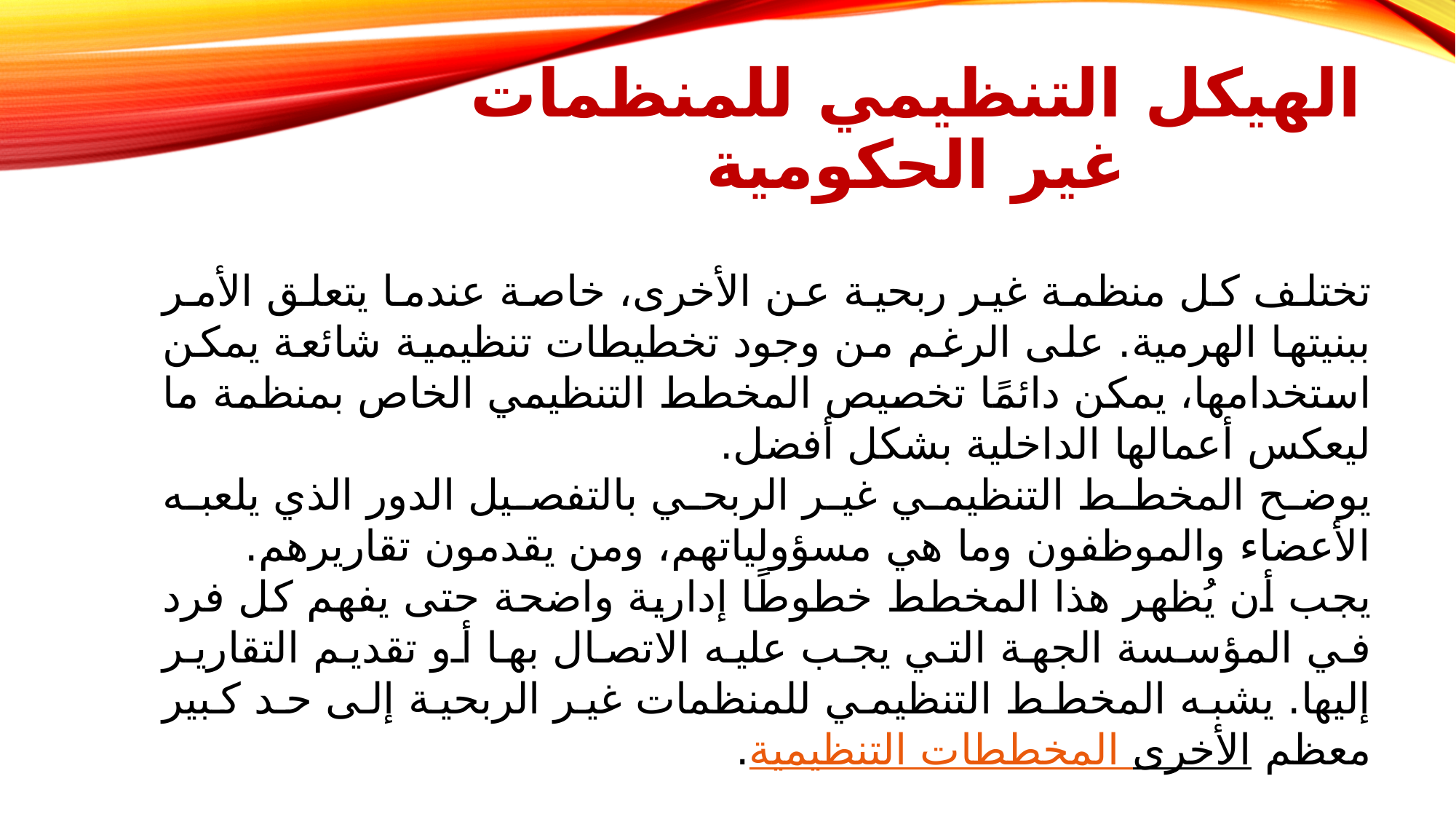

# الهيكل التنظيمي للمنظمات غير الحكومية
تختلف كل منظمة غير ربحية عن الأخرى، خاصة عندما يتعلق الأمر ببنيتها الهرمية. على الرغم من وجود تخطيطات تنظيمية شائعة يمكن استخدامها، يمكن دائمًا تخصيص المخطط التنظيمي الخاص بمنظمة ما ليعكس أعمالها الداخلية بشكل أفضل.
يوضح المخطط التنظيمي غير الربحي بالتفصيل الدور الذي يلعبه الأعضاء والموظفون وما هي مسؤولياتهم، ومن يقدمون تقاريرهم.
يجب أن يُظهر هذا المخطط خطوطًا إدارية واضحة حتى يفهم كل فرد في المؤسسة الجهة التي يجب عليه الاتصال بها أو تقديم التقارير إليها. يشبه المخطط التنظيمي للمنظمات غير الربحية إلى حد كبير معظم المخططات التنظيمية الأخرى.